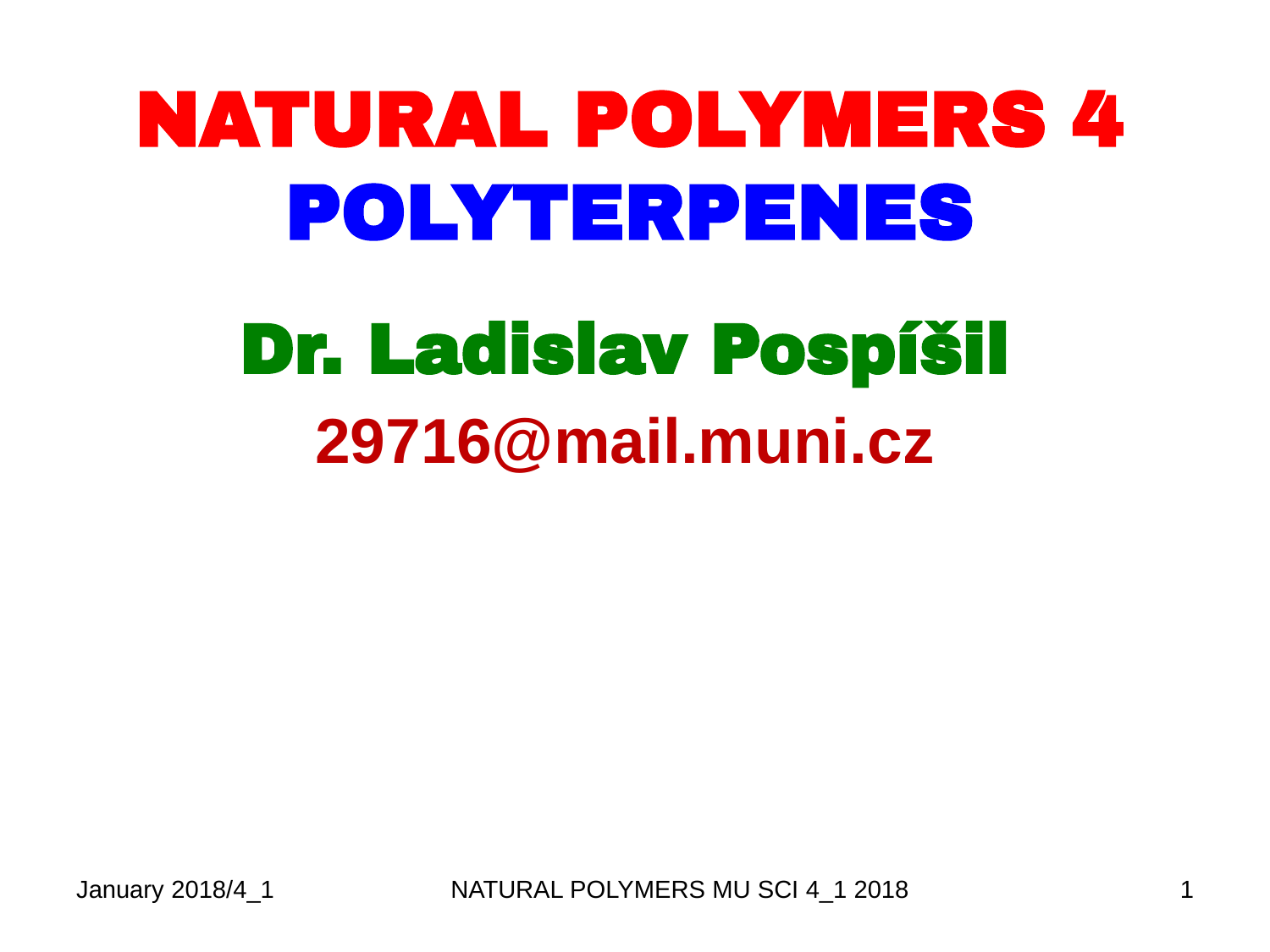

# NATURAL POLYMERS 4 POLYTERPENES
Dr. Ladislav Pospíšil
29716@mail.muni.cz

January 2018/4_1
NATURAL POLYMERS MU SCI 4_1 2018
1